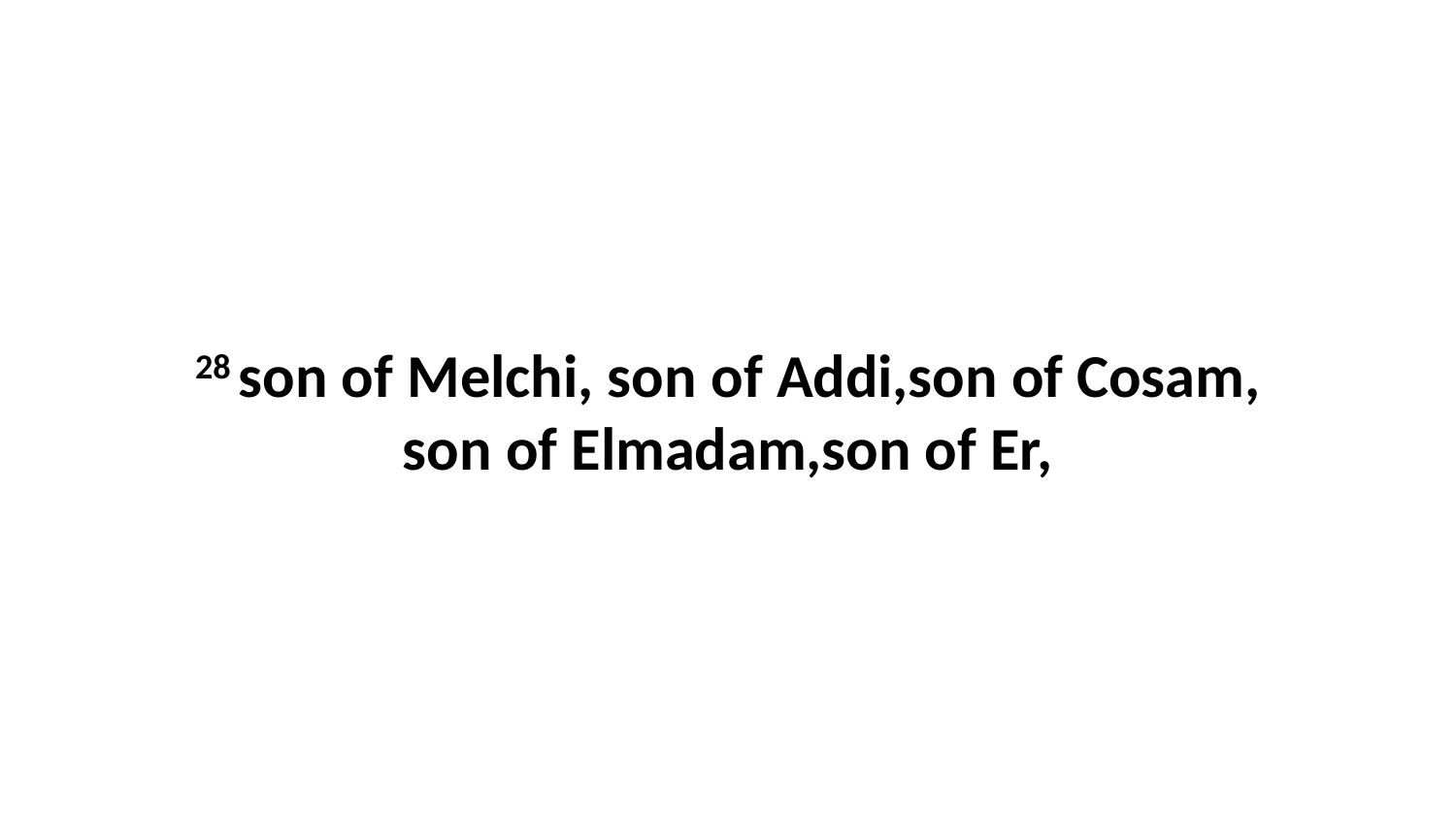

28 son of Melchi, son of Addi,son of Cosam, son of Elmadam,son of Er,